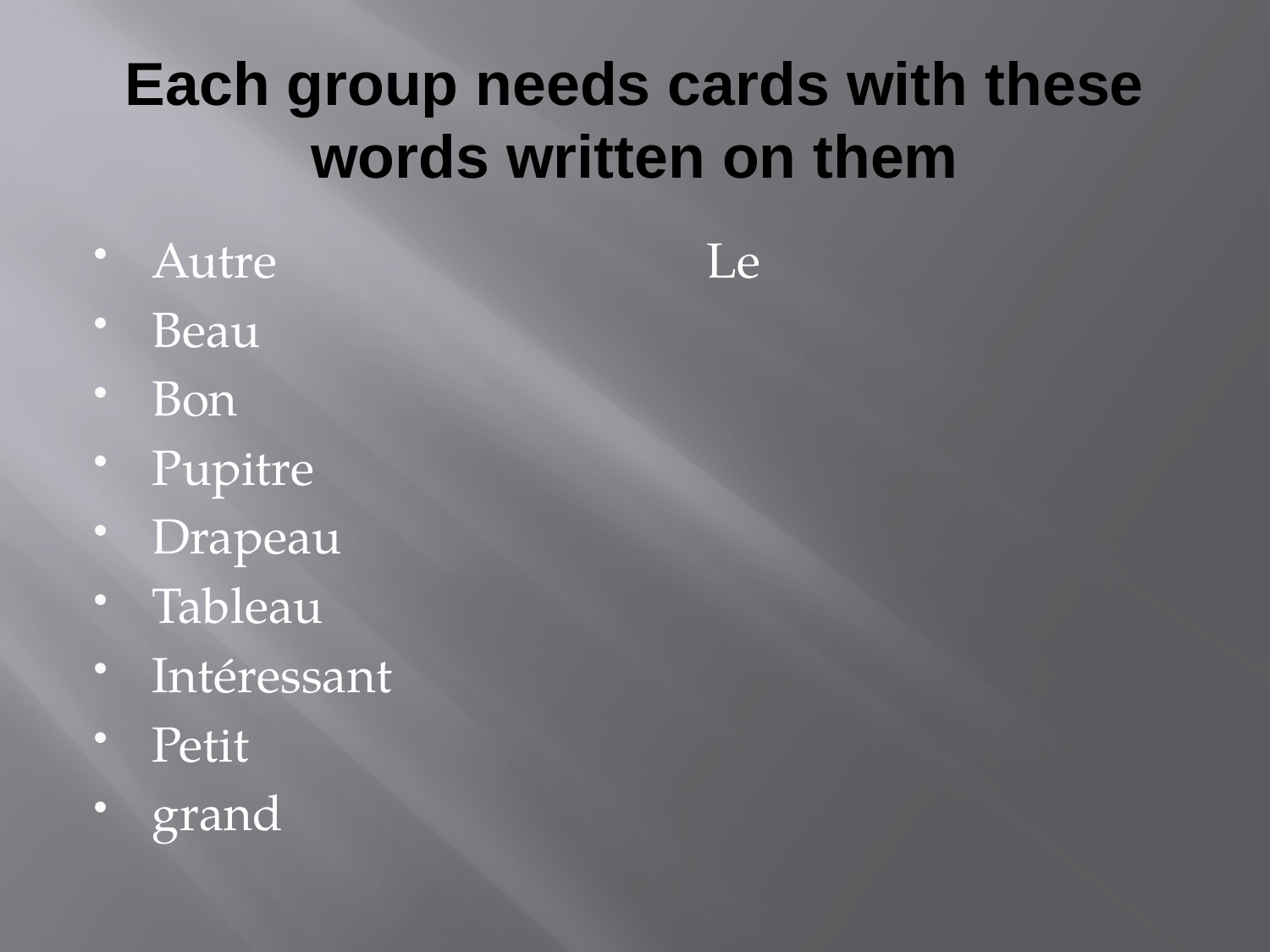

# Each group needs cards with these words written on them
Autre                                   Le
Beau
Bon
Pupitre
Drapeau
Tableau
Intéressant
Petit
grand